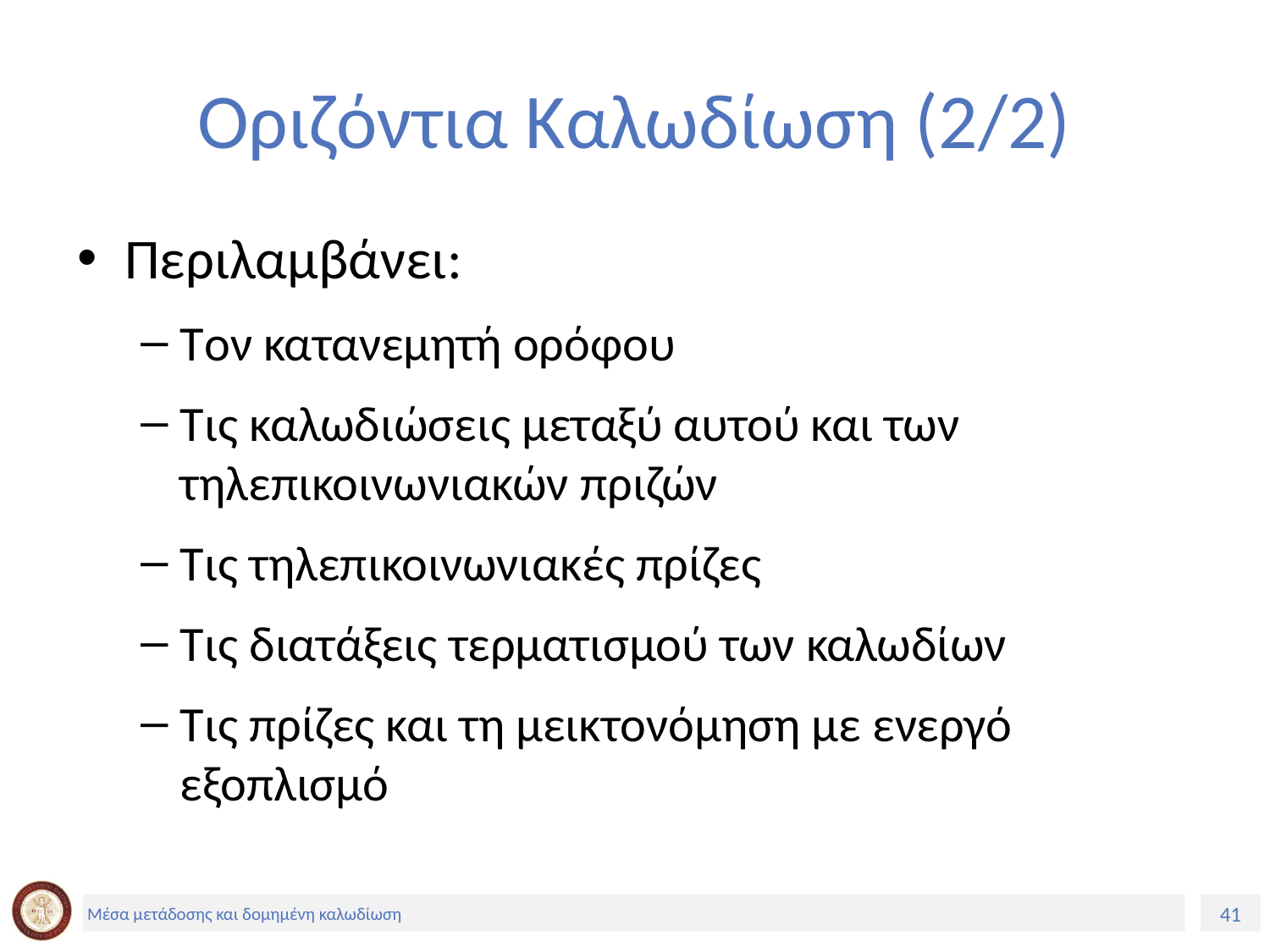

# Οριζόντια Καλωδίωση (2/2)
Περιλαμβάνει:
Tον κατανεμητή ορόφου
Tις καλωδιώσεις μεταξύ αυτού και των τηλεπικοινωνιακών πριζών
Tις τηλεπικοινωνιακές πρίζες
Tις διατάξεις τερματισμού των καλωδίων
Tις πρίζες και τη μεικτονόμηση με ενεργό εξοπλισμό